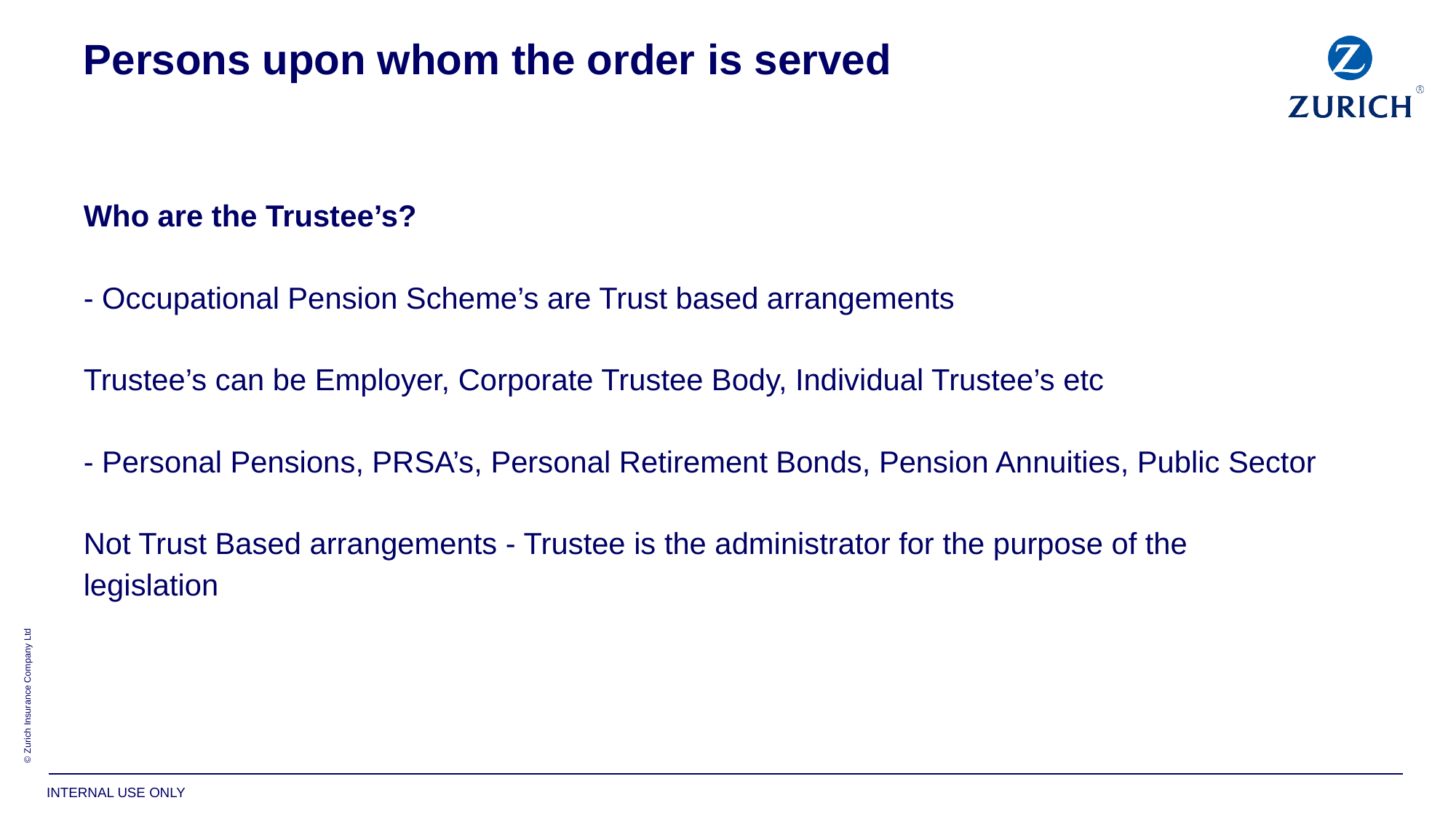

Persons upon whom the order is served
Who are the Trustee’s?

- Occupational Pension Scheme’s are Trust based arrangements

Trustee’s can be Employer, Corporate Trustee Body, Individual Trustee’s etc

- Personal Pensions, PRSA’s, Personal Retirement Bonds, Pension Annuities, Public Sector

Not Trust Based arrangements - Trustee is the administrator for the purpose of the
legislation